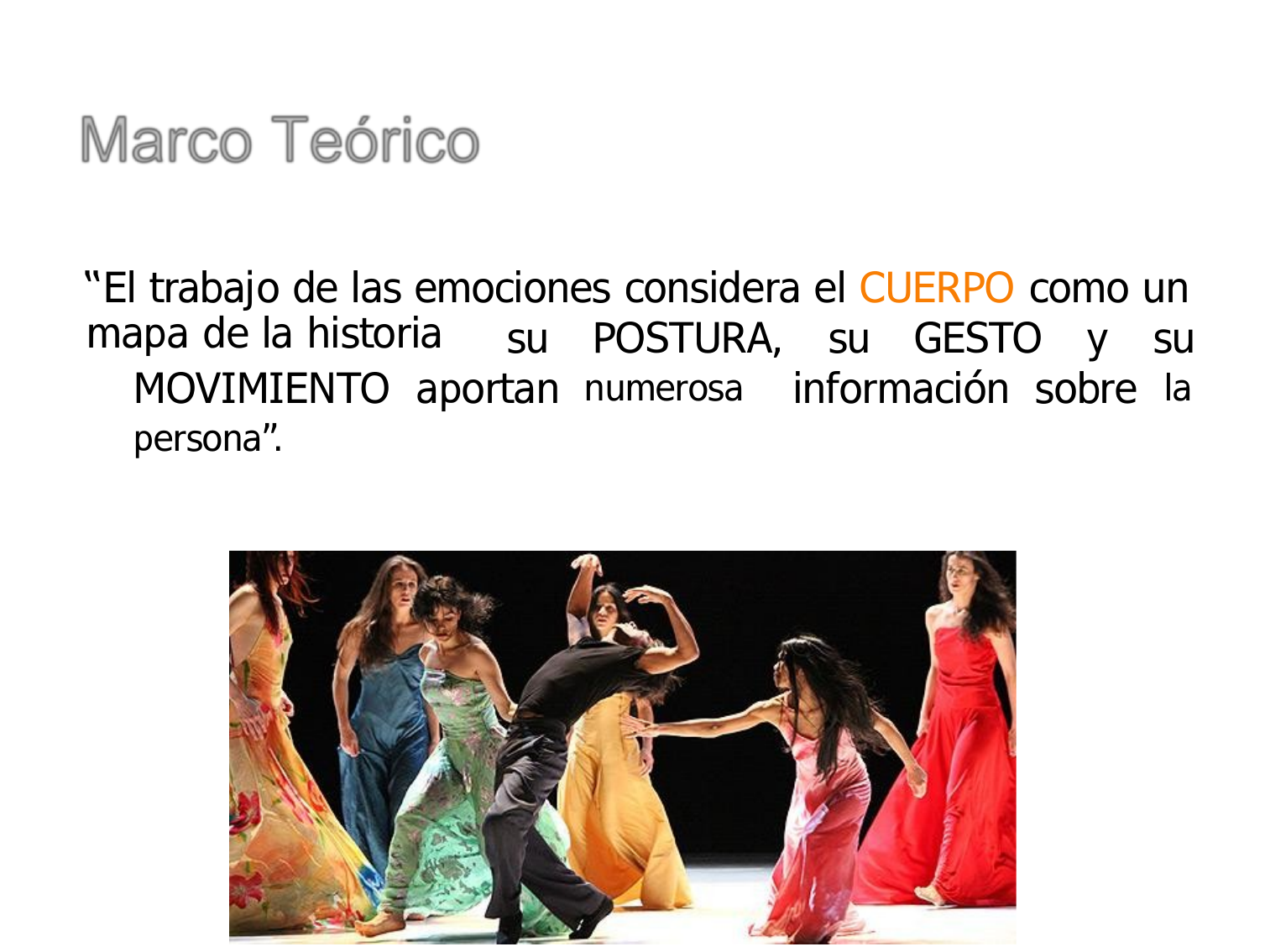

“El trabajo de las emociones considera el CUERPO como un mapa de la historia
su
POSTURA,
numerosa
su
GESTO
y
su
la
MOVIMIENTO
persona”.
aportan
información
sobre